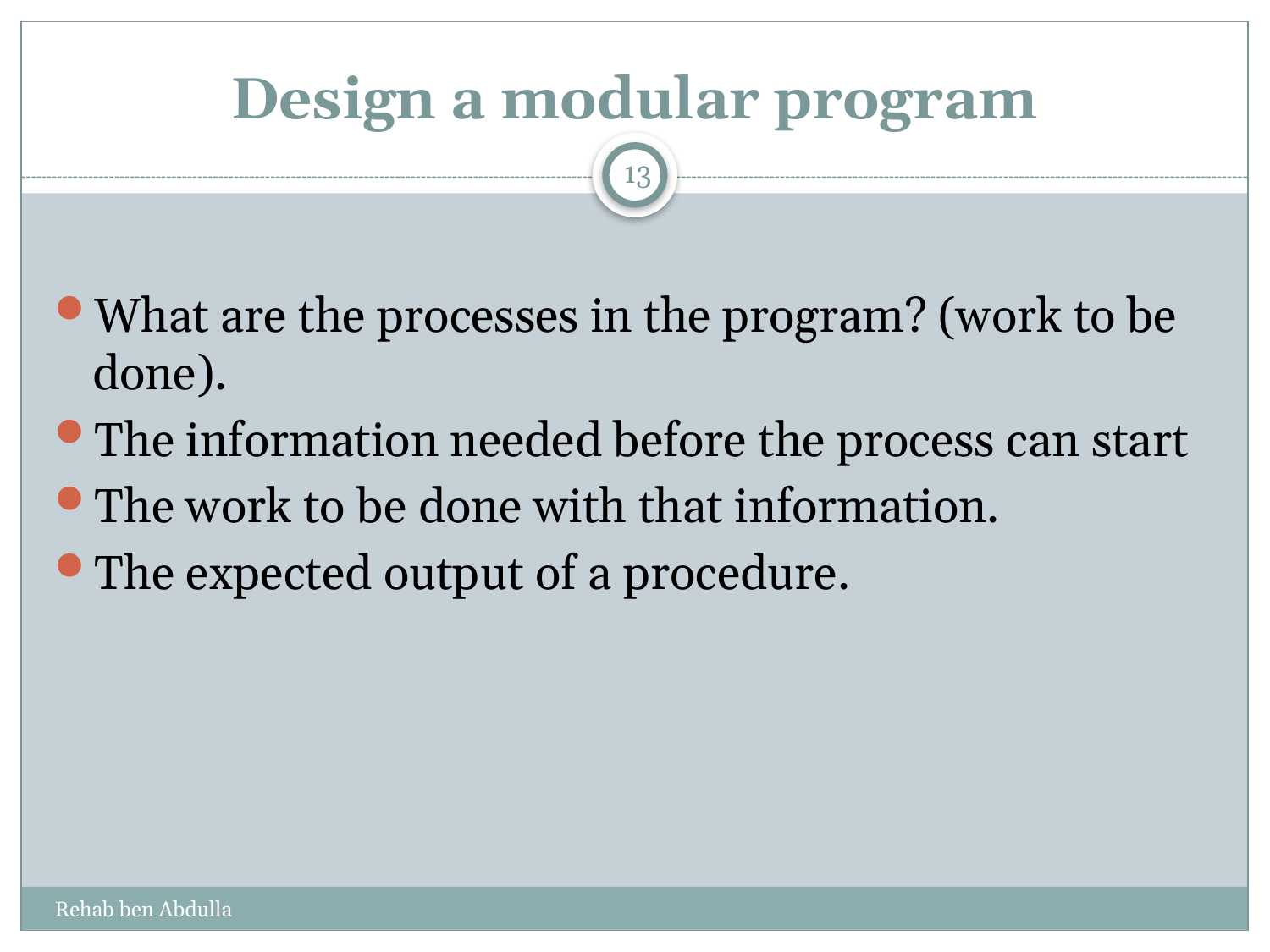

# Design a modular program
13

What are the processes in the program? (work to be done).
The information needed before the process can start
The work to be done with that information.
The expected output of a procedure.

Rehab ben Abdulla